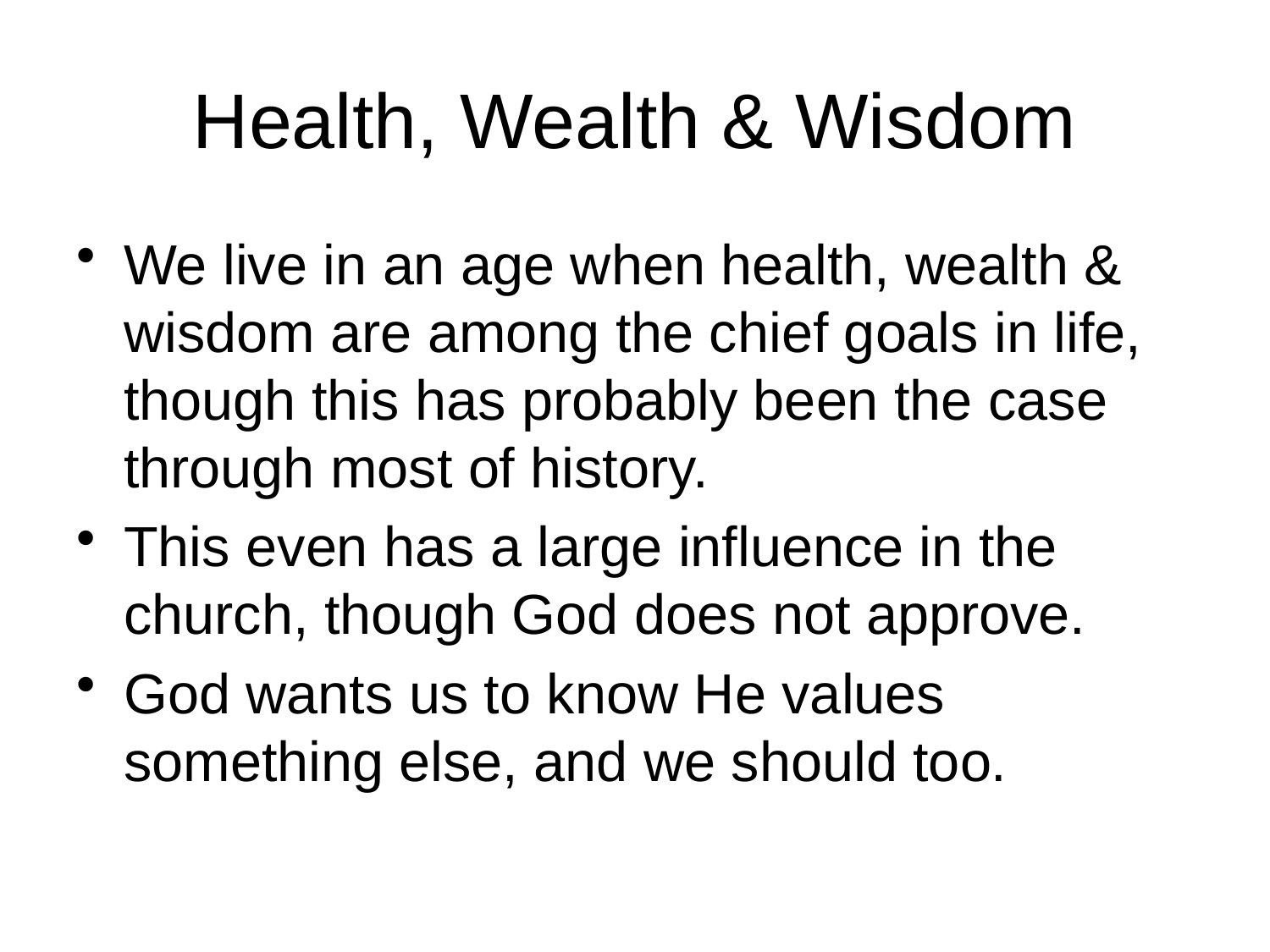

# Health, Wealth & Wisdom
We live in an age when health, wealth & wisdom are among the chief goals in life, though this has probably been the case through most of history.
This even has a large influence in the church, though God does not approve.
God wants us to know He values something else, and we should too.